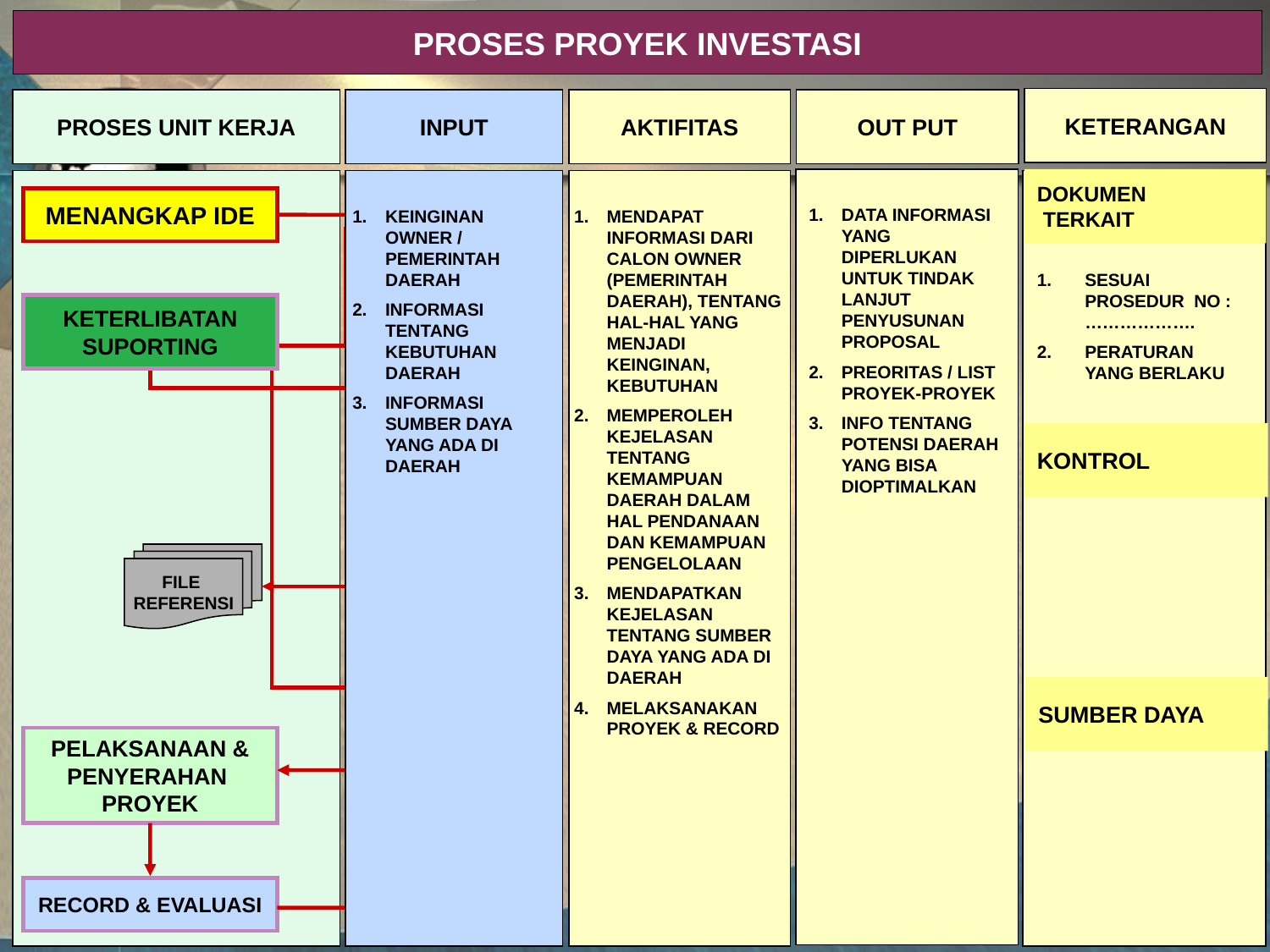

PROSES PROYEK INVESTASI
KETERANGAN
PROSES UNIT KERJA
INPUT
AKTIFITAS
OUT PUT

DOKUMEN
 TERKAIT

MENANGKAP IDE
DATA INFORMASI YANG DIPERLUKAN UNTUK TINDAK LANJUT PENYUSUNAN PROPOSAL
PREORITAS / LIST PROYEK-PROYEK
INFO TENTANG POTENSI DAERAH YANG BISA DIOPTIMALKAN
KEINGINAN OWNER / PEMERINTAH DAERAH
INFORMASI TENTANG KEBUTUHAN DAERAH
INFORMASI SUMBER DAYA YANG ADA DI DAERAH
MENDAPAT INFORMASI DARI CALON OWNER (PEMERINTAH DAERAH), TENTANG HAL-HAL YANG MENJADI KEINGINAN, KEBUTUHAN
MEMPEROLEH KEJELASAN TENTANG KEMAMPUAN DAERAH DALAM HAL PENDANAAN DAN KEMAMPUAN PENGELOLAAN
MENDAPATKAN KEJELASAN TENTANG SUMBER DAYA YANG ADA DI DAERAH
MELAKSANAKAN PROYEK & RECORD
SESUAI PROSEDUR  NO : ……………….
PERATURAN YANG BERLAKU
KETERLIBATAN
SUPORTING
KONTROL
FILE
REFERENSI
SUMBER DAYA
PELAKSANAAN &
PENYERAHAN
PROYEK

RECORD & EVALUASI